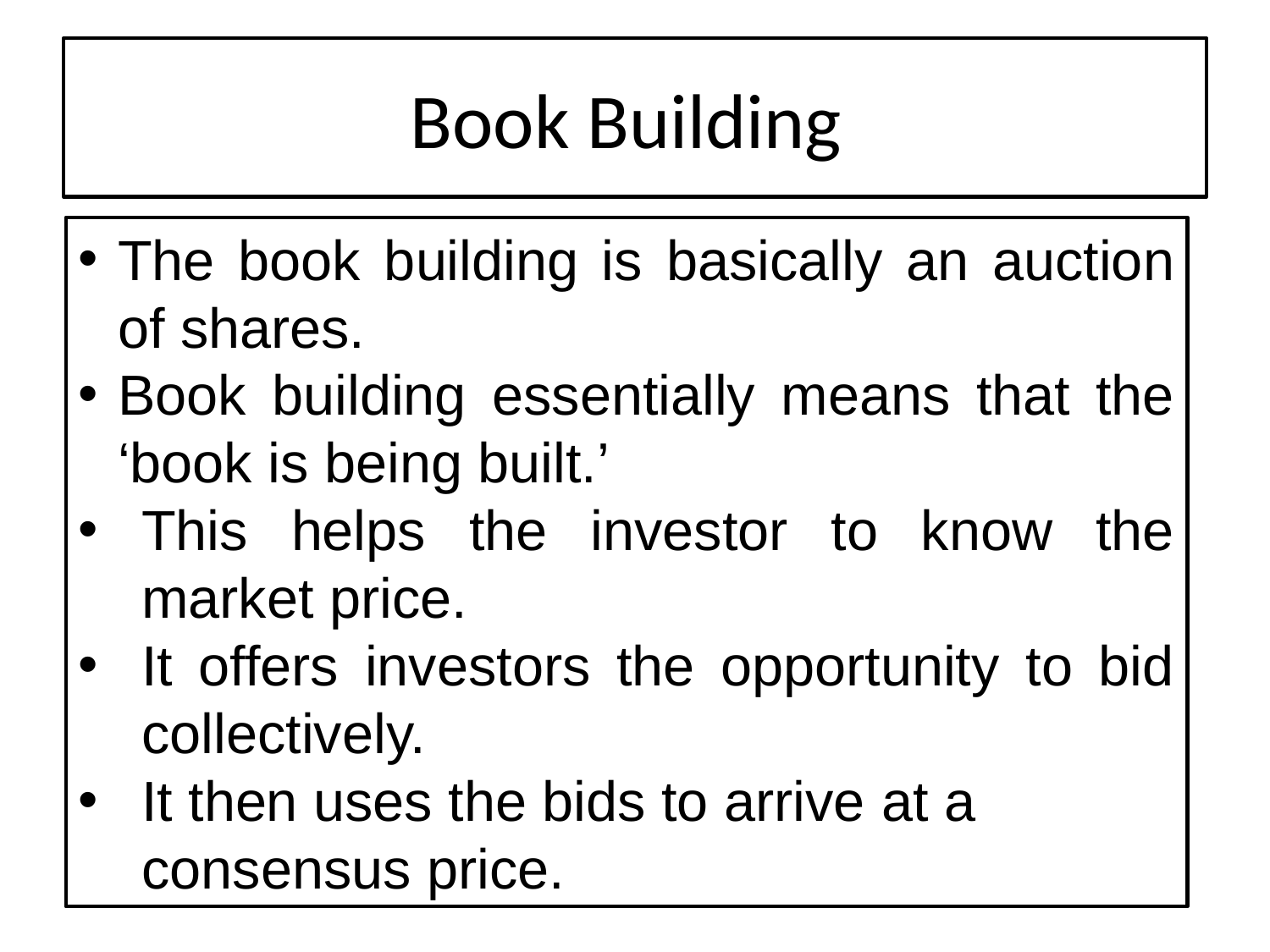

# Book Building
The book building is basically an auction of shares.
Book building essentially means that the ‘book is being built.’
This helps the investor to know the market price.
It offers investors the opportunity to bid collectively.
It then uses the bids to arrive at a consensus price.